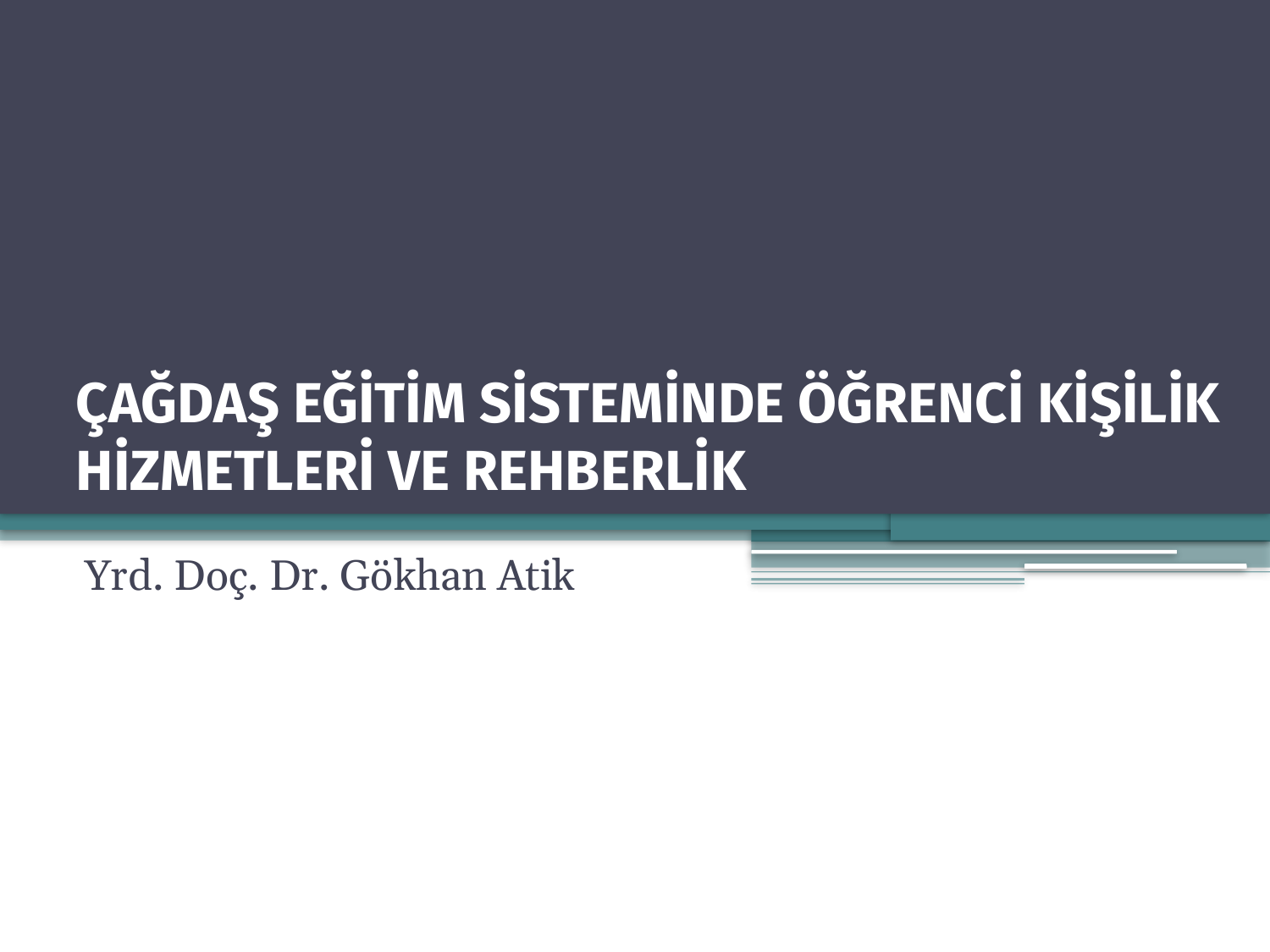

# ÇAĞDAŞ EĞİTİM SİSTEMİNDE ÖĞRENCİ KİŞİLİK HİZMETLERİ VE REHBERLİK
Yrd. Doç. Dr. Gökhan Atik